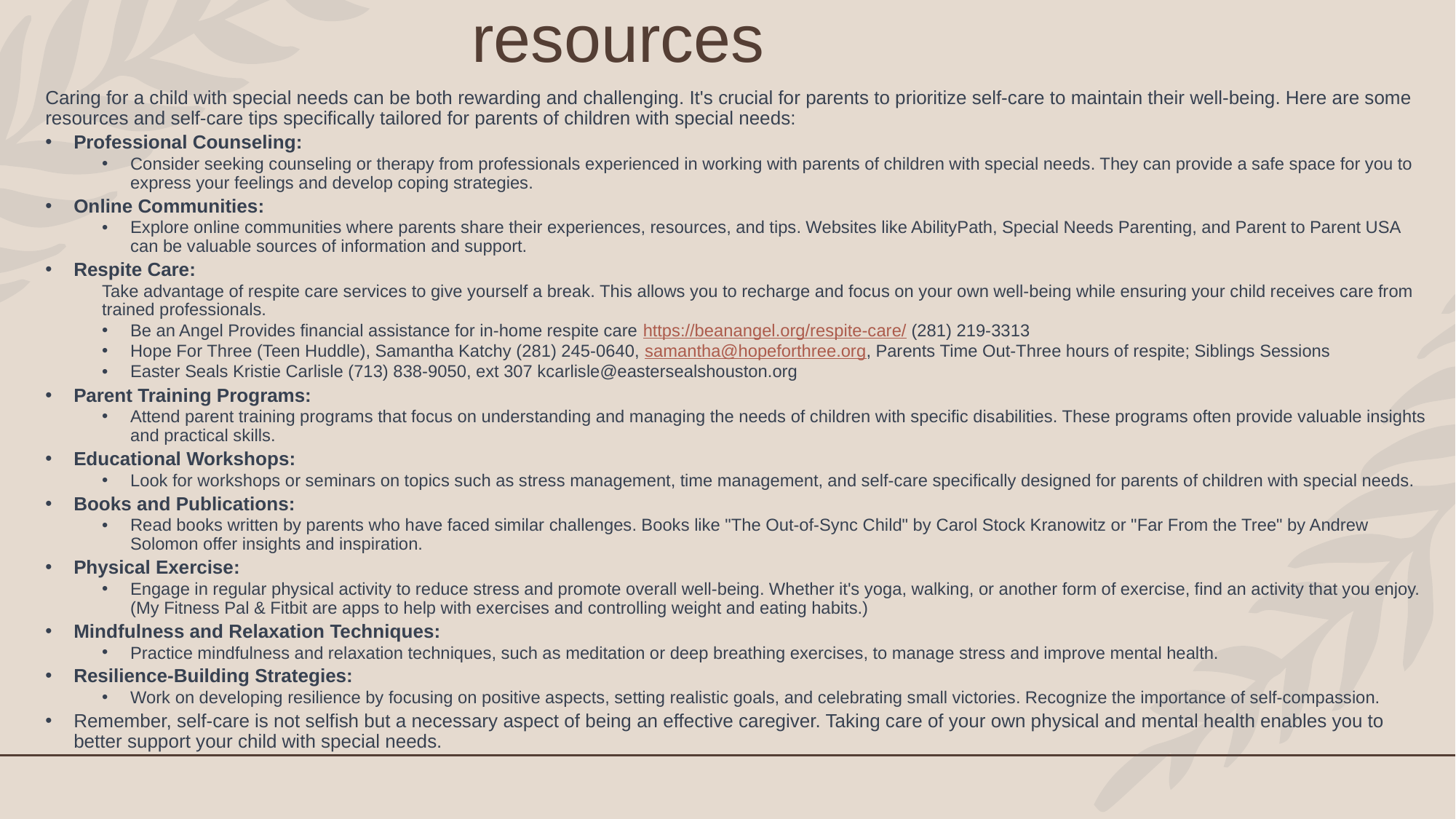

# resources
Caring for a child with special needs can be both rewarding and challenging. It's crucial for parents to prioritize self-care to maintain their well-being. Here are some resources and self-care tips specifically tailored for parents of children with special needs:
Professional Counseling:
Consider seeking counseling or therapy from professionals experienced in working with parents of children with special needs. They can provide a safe space for you to express your feelings and develop coping strategies.
Online Communities:
Explore online communities where parents share their experiences, resources, and tips. Websites like AbilityPath, Special Needs Parenting, and Parent to Parent USA can be valuable sources of information and support.
Respite Care:
Take advantage of respite care services to give yourself a break. This allows you to recharge and focus on your own well-being while ensuring your child receives care from trained professionals.
Be an Angel Provides financial assistance for in-home respite care https://beanangel.org/respite-care/ (281) 219-3313
Hope For Three (Teen Huddle), Samantha Katchy (281) 245-0640, samantha@hopeforthree.org, Parents Time Out-Three hours of respite; Siblings Sessions
Easter Seals Kristie Carlisle (713) 838-9050, ext 307 kcarlisle@eastersealshouston.org
Parent Training Programs:
Attend parent training programs that focus on understanding and managing the needs of children with specific disabilities. These programs often provide valuable insights and practical skills.
Educational Workshops:
Look for workshops or seminars on topics such as stress management, time management, and self-care specifically designed for parents of children with special needs.
Books and Publications:
Read books written by parents who have faced similar challenges. Books like "The Out-of-Sync Child" by Carol Stock Kranowitz or "Far From the Tree" by Andrew Solomon offer insights and inspiration.
Physical Exercise:
Engage in regular physical activity to reduce stress and promote overall well-being. Whether it's yoga, walking, or another form of exercise, find an activity that you enjoy. (My Fitness Pal & Fitbit are apps to help with exercises and controlling weight and eating habits.)
Mindfulness and Relaxation Techniques:
Practice mindfulness and relaxation techniques, such as meditation or deep breathing exercises, to manage stress and improve mental health.
Resilience-Building Strategies:
Work on developing resilience by focusing on positive aspects, setting realistic goals, and celebrating small victories. Recognize the importance of self-compassion.
Remember, self-care is not selfish but a necessary aspect of being an effective caregiver. Taking care of your own physical and mental health enables you to better support your child with special needs.